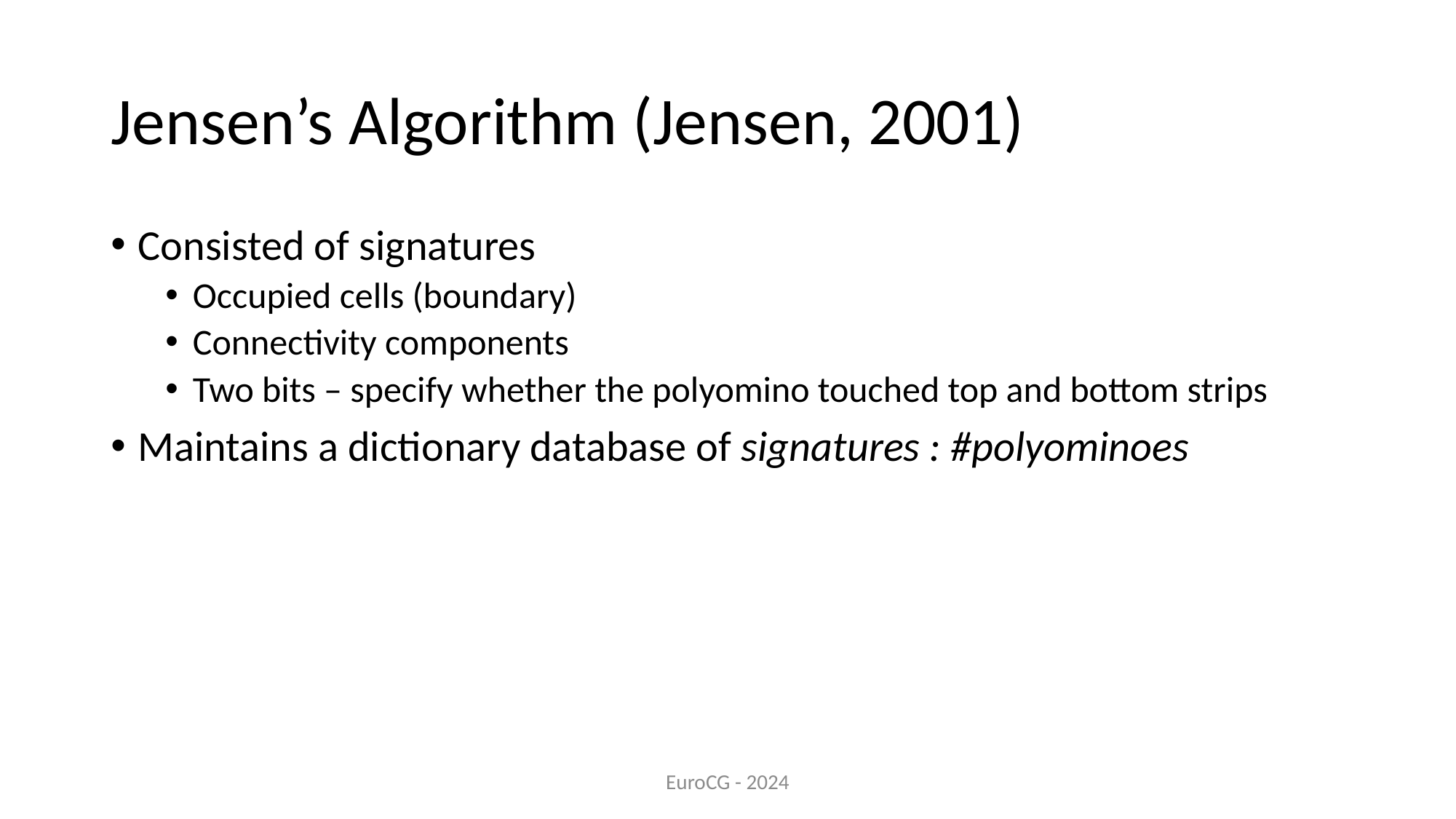

# Jensen’s Algorithm (Jensen, 2001)
Consisted of signatures
Occupied cells (boundary)
Connectivity components
Two bits – specify whether the polyomino touched top and bottom strips
Maintains a dictionary database of signatures : #polyominoes

EuroCG - 2024